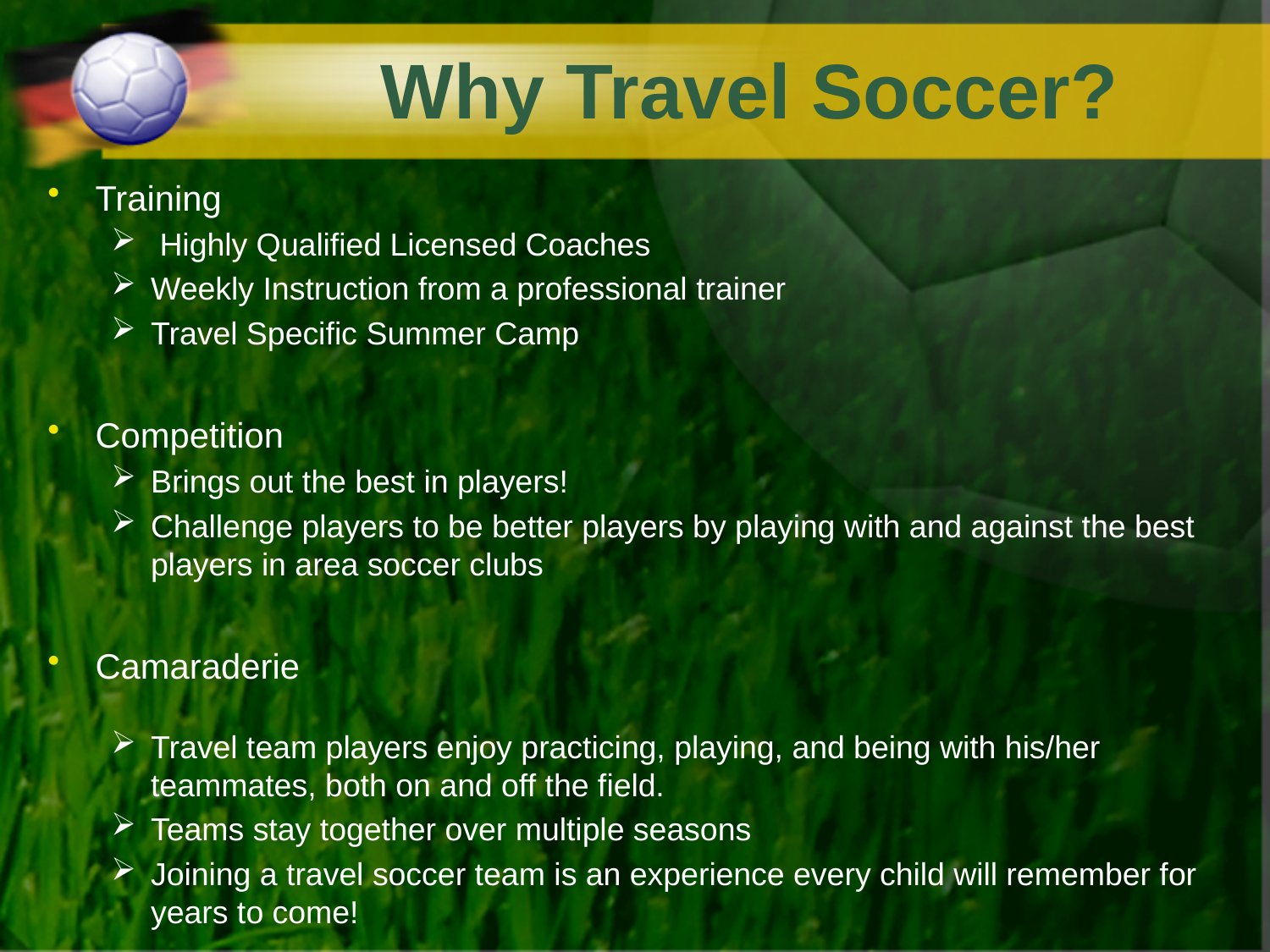

# Why Travel Soccer?
Training
 Highly Qualified Licensed Coaches
Weekly Instruction from a professional trainer
Travel Specific Summer Camp

Competition
Brings out the best in players!
Challenge players to be better players by playing with and against the best players in area soccer clubs

Camaraderie

Travel team players enjoy practicing, playing, and being with his/her teammates, both on and off the field.
Teams stay together over multiple seasons
Joining a travel soccer team is an experience every child will remember for years to come!